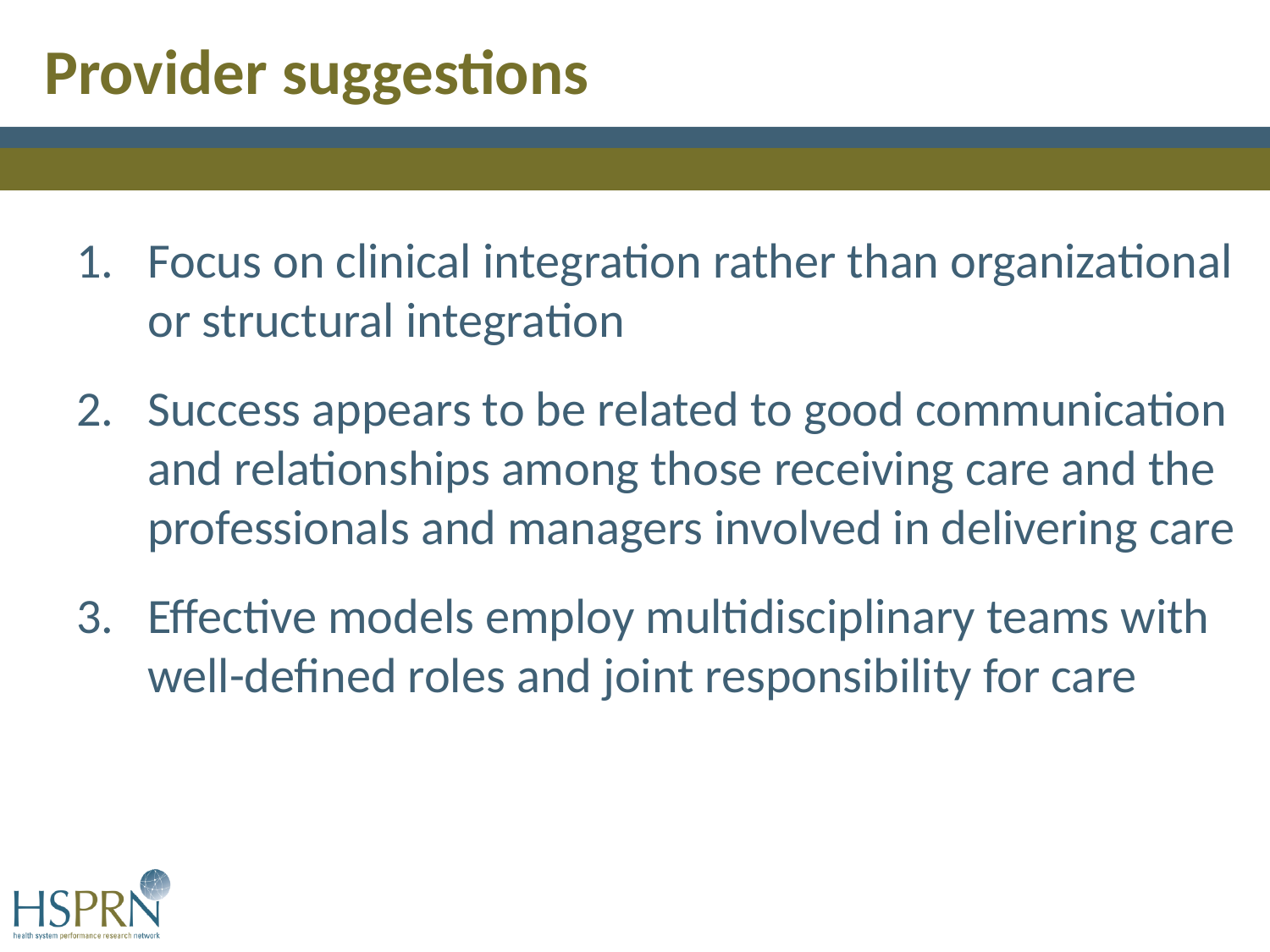

Provider suggestions
Focus on clinical integration rather than organizational or structural integration

Success appears to be related to good communication and relationships among those receiving care and the professionals and managers involved in delivering care

Effective models employ multidisciplinary teams with well-defined roles and joint responsibility for care
33